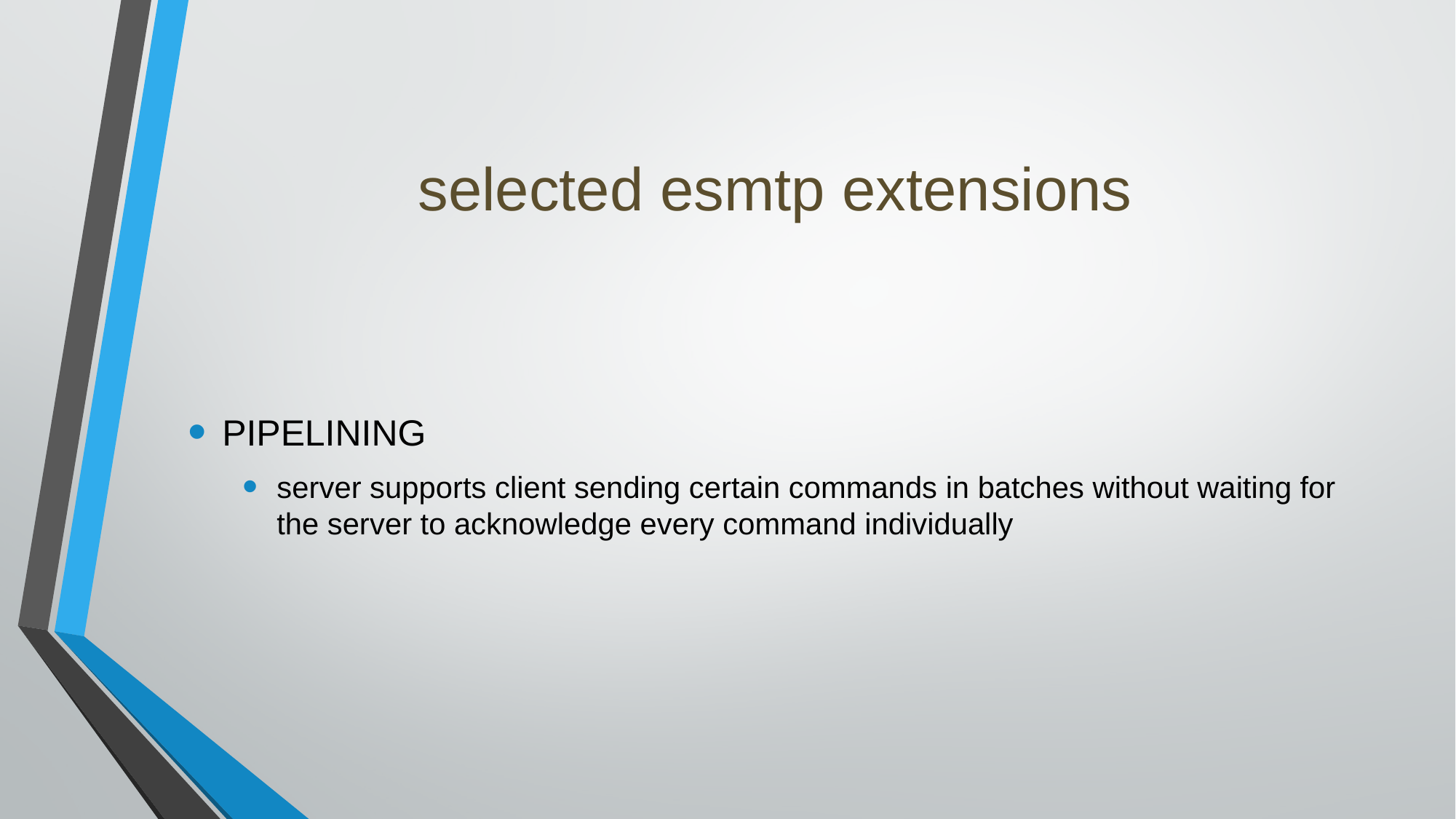

# selected esmtp extensions
PIPELINING
server supports client sending certain commands in batches without waiting for the server to acknowledge every command individually